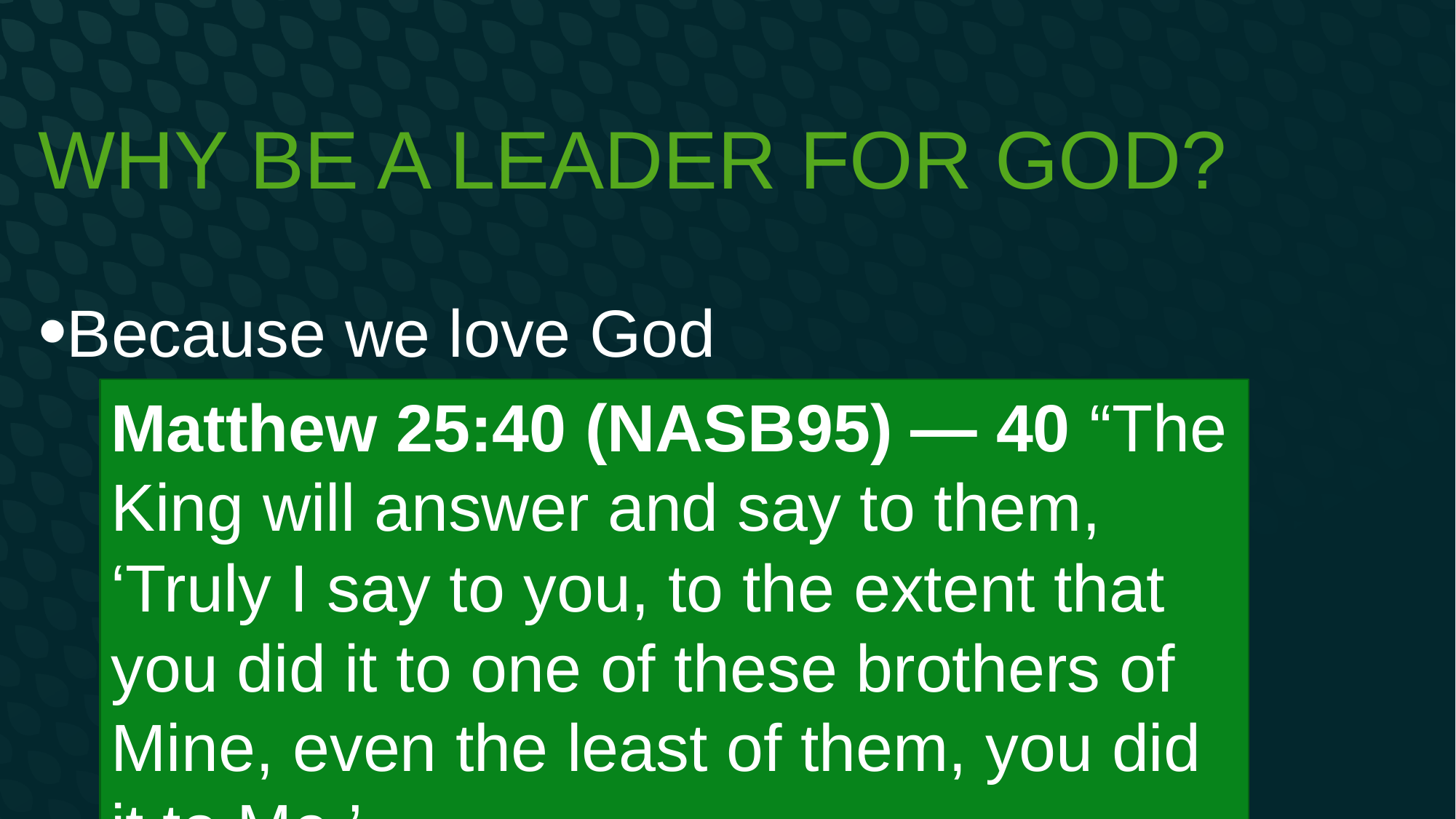

# Why Be a Leader for God?
Because we love God
Matthew 25:40 (NASB95) — 40 “The King will answer and say to them, ‘Truly I say to you, to the extent that you did it to one of these brothers of Mine, even the least of them, you did it to Me.’